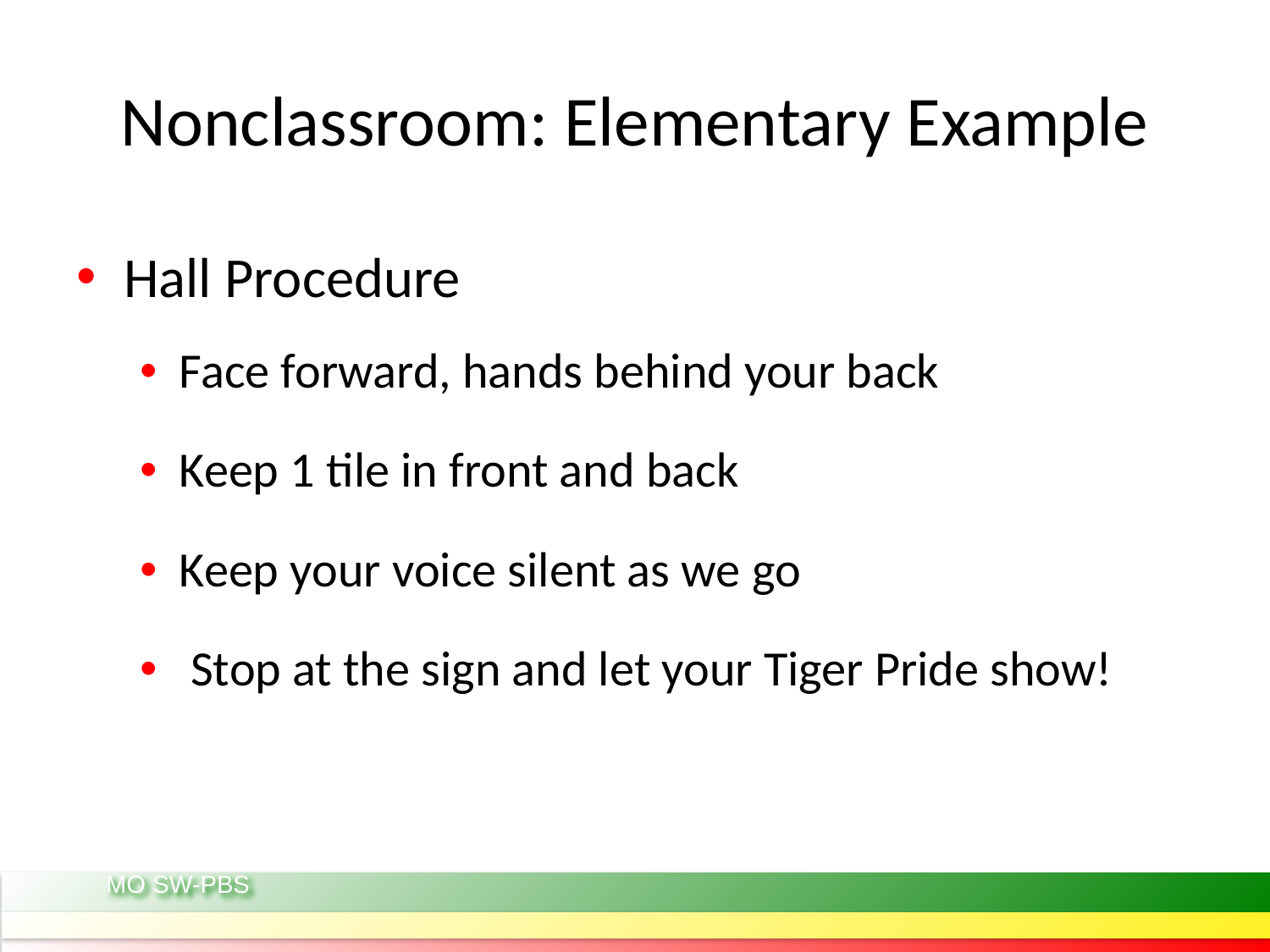

# Nonclassroom: Elementary Example
Hall Procedure
Face forward, hands behind your back
Keep 1 tile in front and back
Keep your voice silent as we go
 Stop at the sign and let your Tiger Pride show!